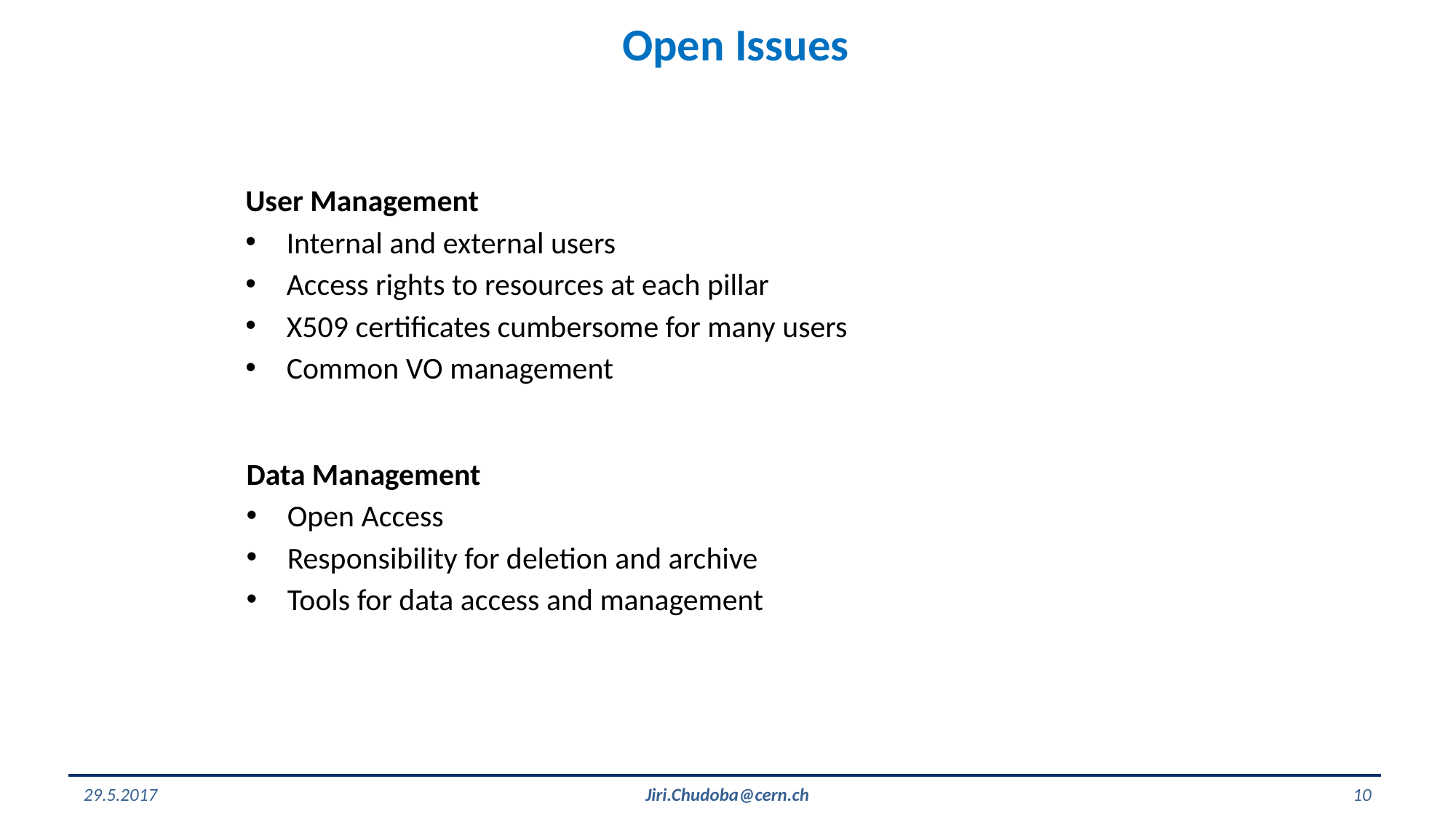

Open Issues
User Management
Internal and external users
Access rights to resources at each pillar
X509 certificates cumbersome for many users
Common VO management

Data Management
Open Access
Responsibility for deletion and archive
Tools for data access and management

29.5.2017
Jiri.Chudoba@cern.ch
10